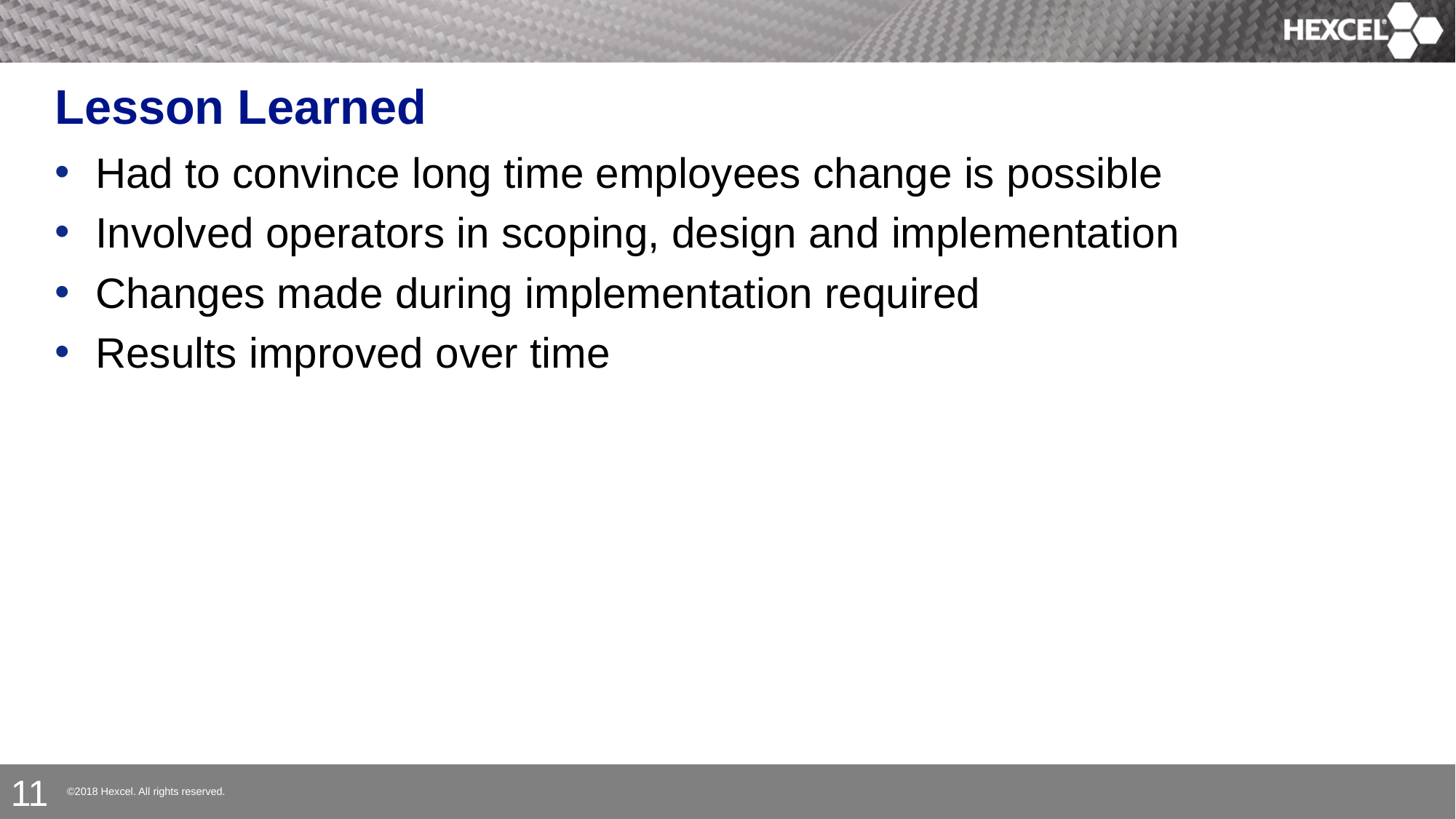

# Lesson Learned
Had to convince long time employees change is possible
Involved operators in scoping, design and implementation
Changes made during implementation required
Results improved over time